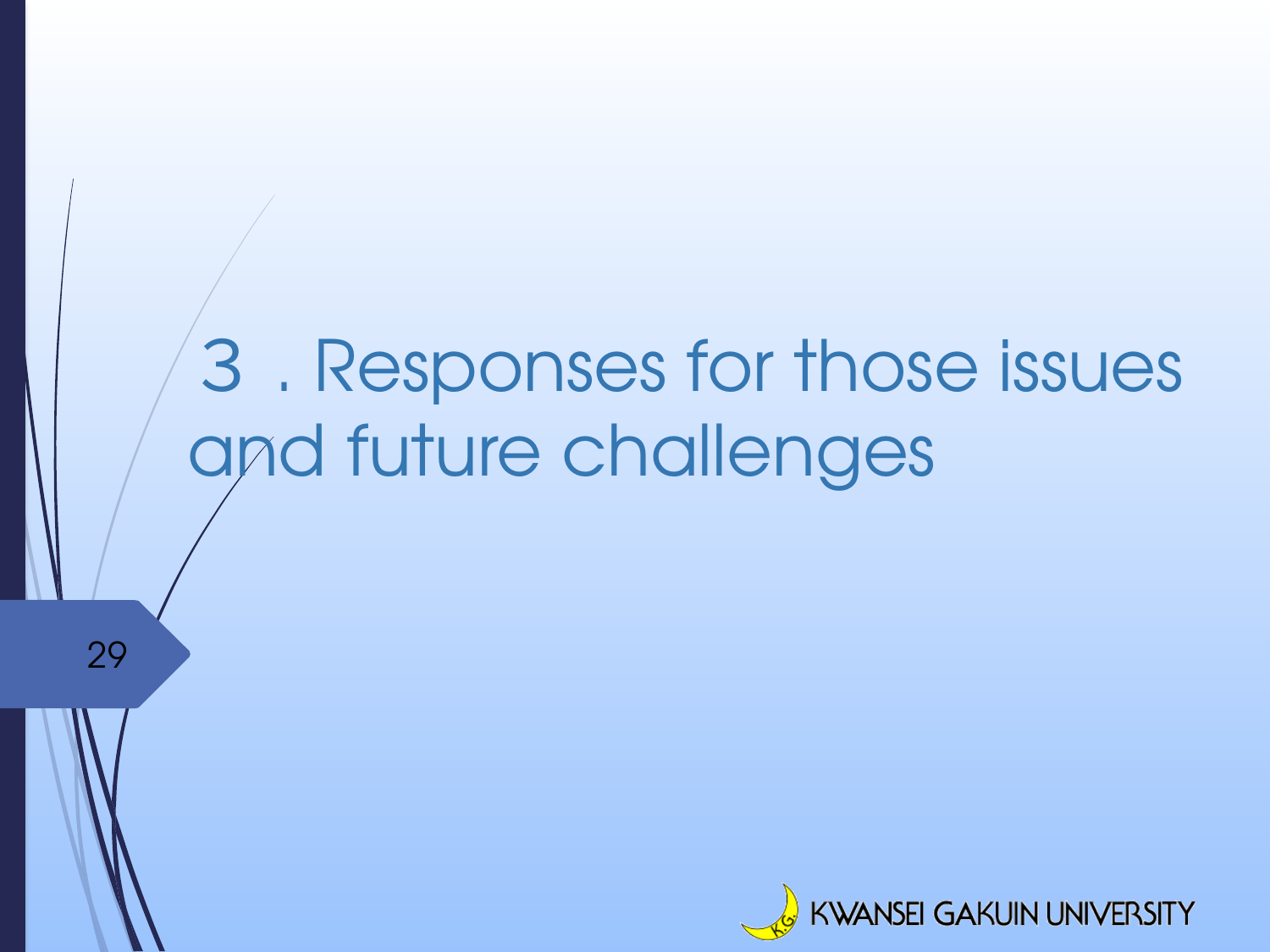

# ３. Responses for those issues and future challenges
29